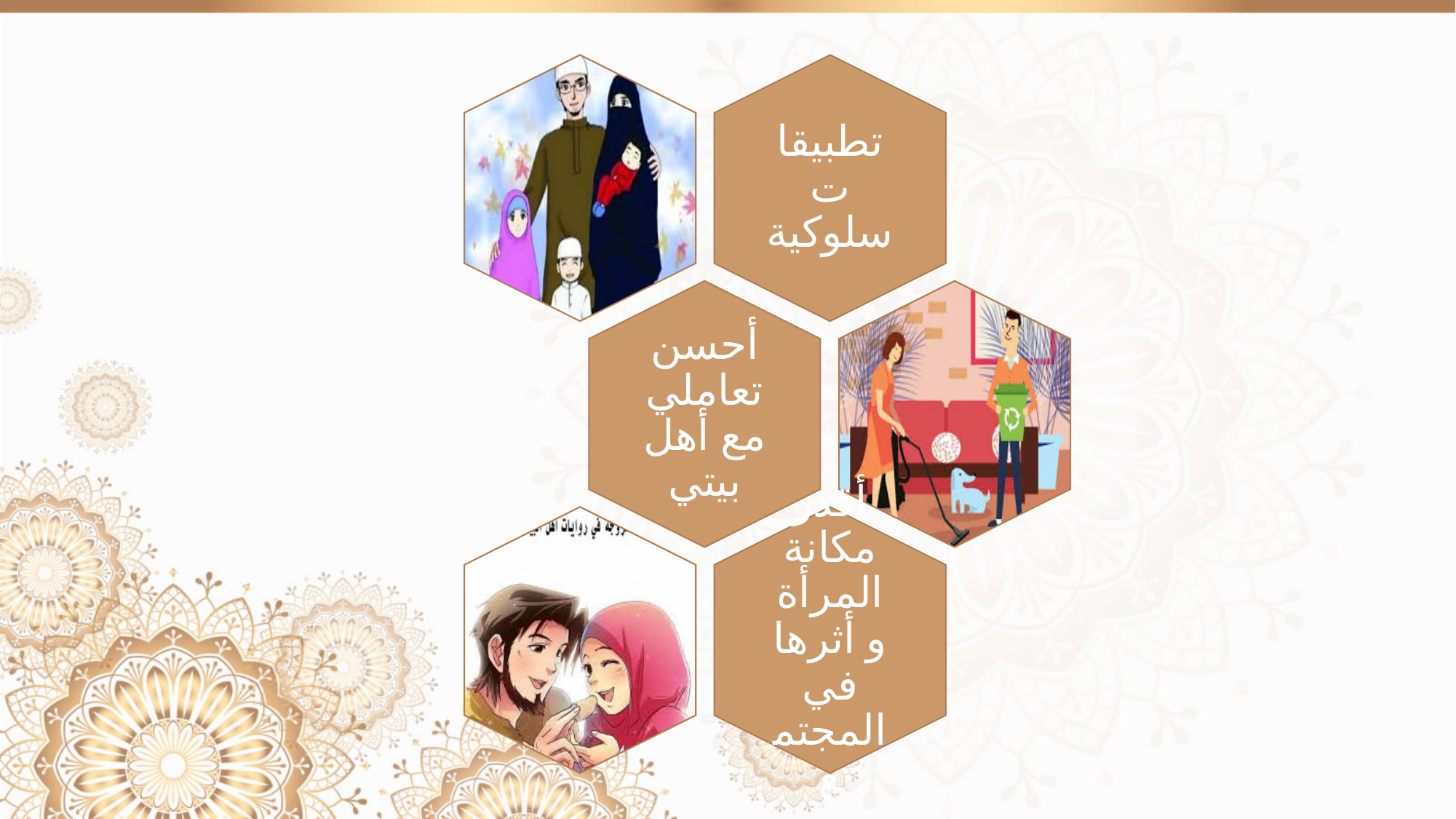

تطبيقات سلوكية

أحسن تعاملي مع أهل بيتي

أقدر مكانة المرأة و أثرها في المجتمع